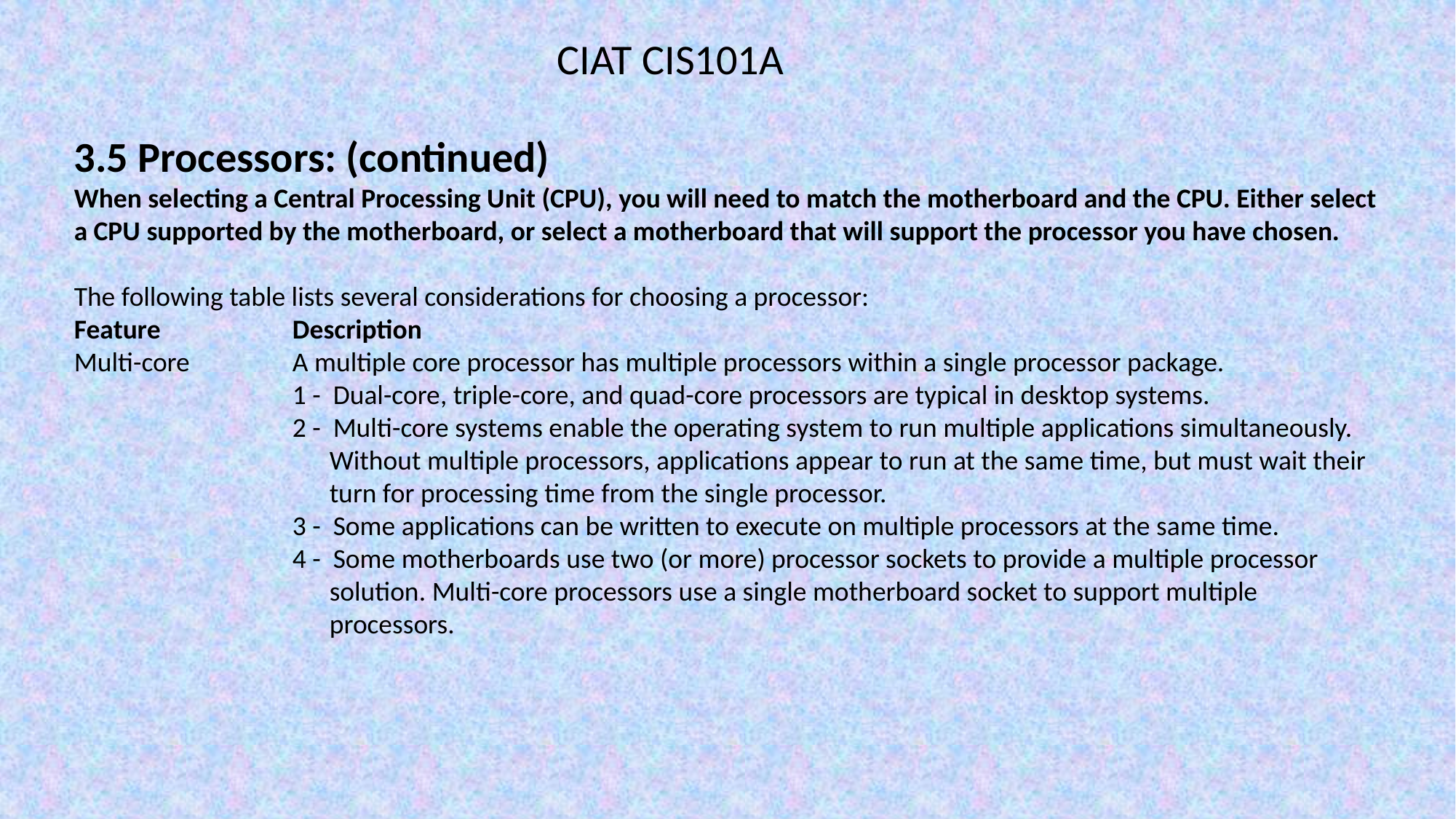

CIAT CIS101A
3.5 Processors: (continued)
When selecting a Central Processing Unit (CPU), you will need to match the motherboard and the CPU. Either select a CPU supported by the motherboard, or select a motherboard that will support the processor you have chosen.

The following table lists several considerations for choosing a processor:
Feature		Description
Multi-core	A multiple core processor has multiple processors within a single processor package.
		1 -  Dual-core, triple-core, and quad-core processors are typical in desktop systems.
		2 -  Multi-core systems enable the operating system to run multiple applications simultaneously. 		      Without multiple processors, applications appear to run at the same time, but must wait their 		      turn for processing time from the single processor.
		3 -  Some applications can be written to execute on multiple processors at the same time.
		4 -  Some motherboards use two (or more) processor sockets to provide a multiple processor 		      solution. Multi-core processors use a single motherboard socket to support multiple 			      processors.